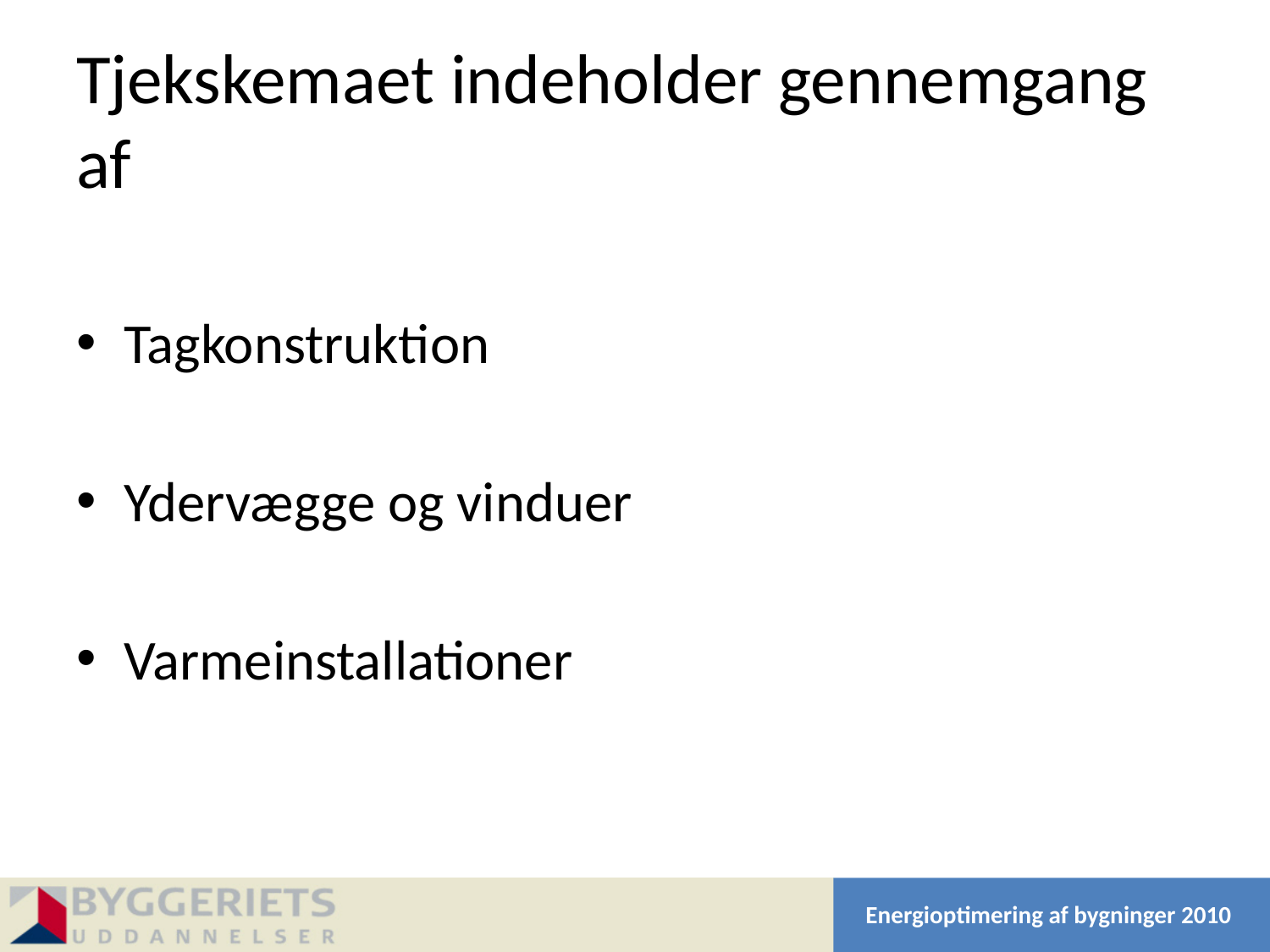

# Tjekskemaet indeholder gennemgang af

Tagkonstruktion

Ydervægge og vinduer

Varmeinstallationer